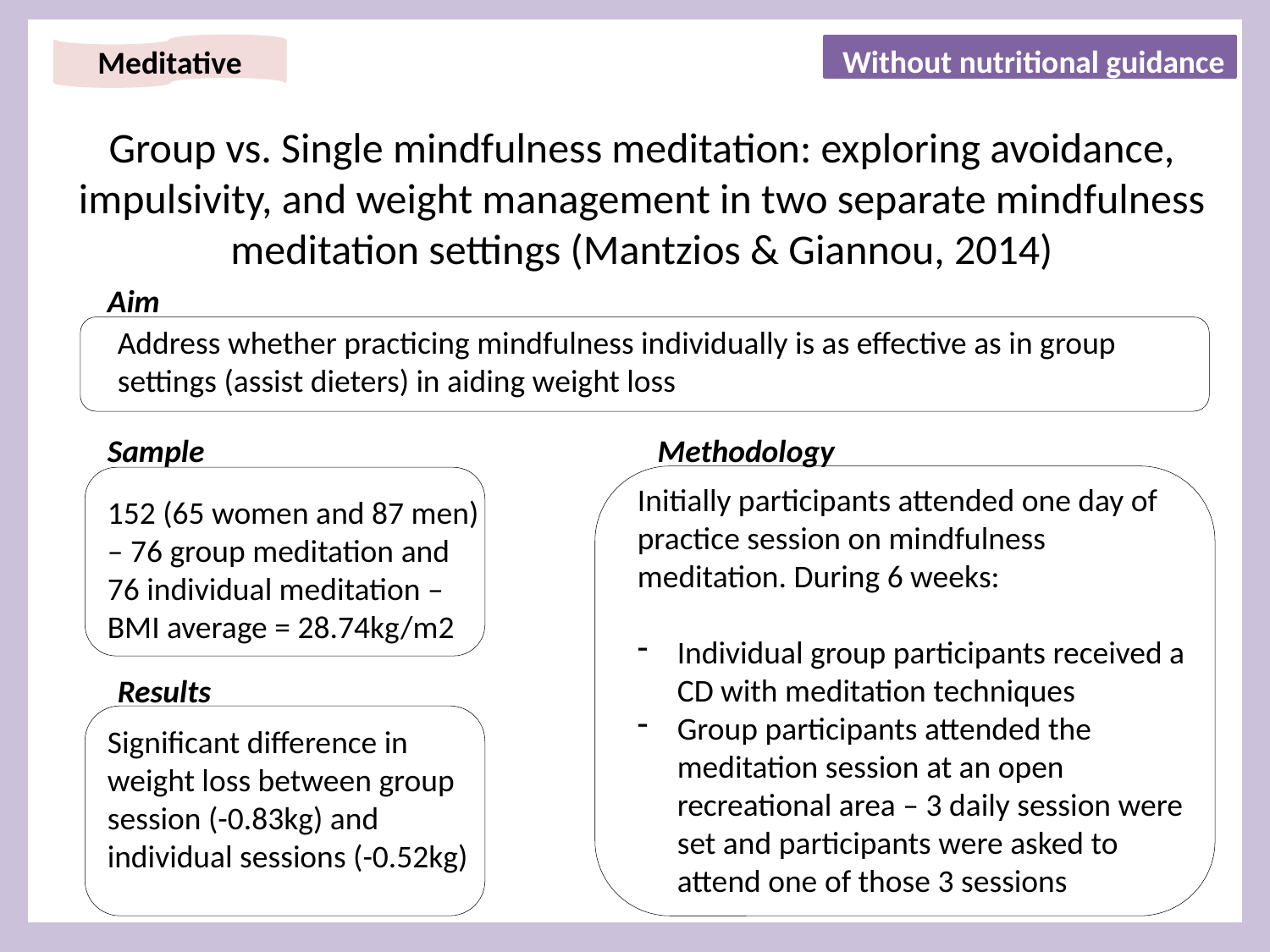

Without nutritional guidance
Meditative

# Group vs. Single mindfulness meditation: exploring avoidance, impulsivity, and weight management in two separate mindfulness meditation settings (Mantzios & Giannou, 2014)
Aim
Address whether practicing mindfulness individually is as effective as in group settings (assist dieters) in aiding weight loss

Sample
Methodology

Initially participants attended one day of practice session on mindfulness meditation. During 6 weeks:

Individual group participants received a CD with meditation techniques
Group participants attended the meditation session at an open recreational area – 3 daily session were set and participants were asked to attend one of those 3 sessions
152 (65 women and 87 men) – 76 group meditation and 76 individual meditation – BMI average = 28.74kg/m2
Results

Significant difference in weight loss between group session (-0.83kg) and individual sessions (-0.52kg)